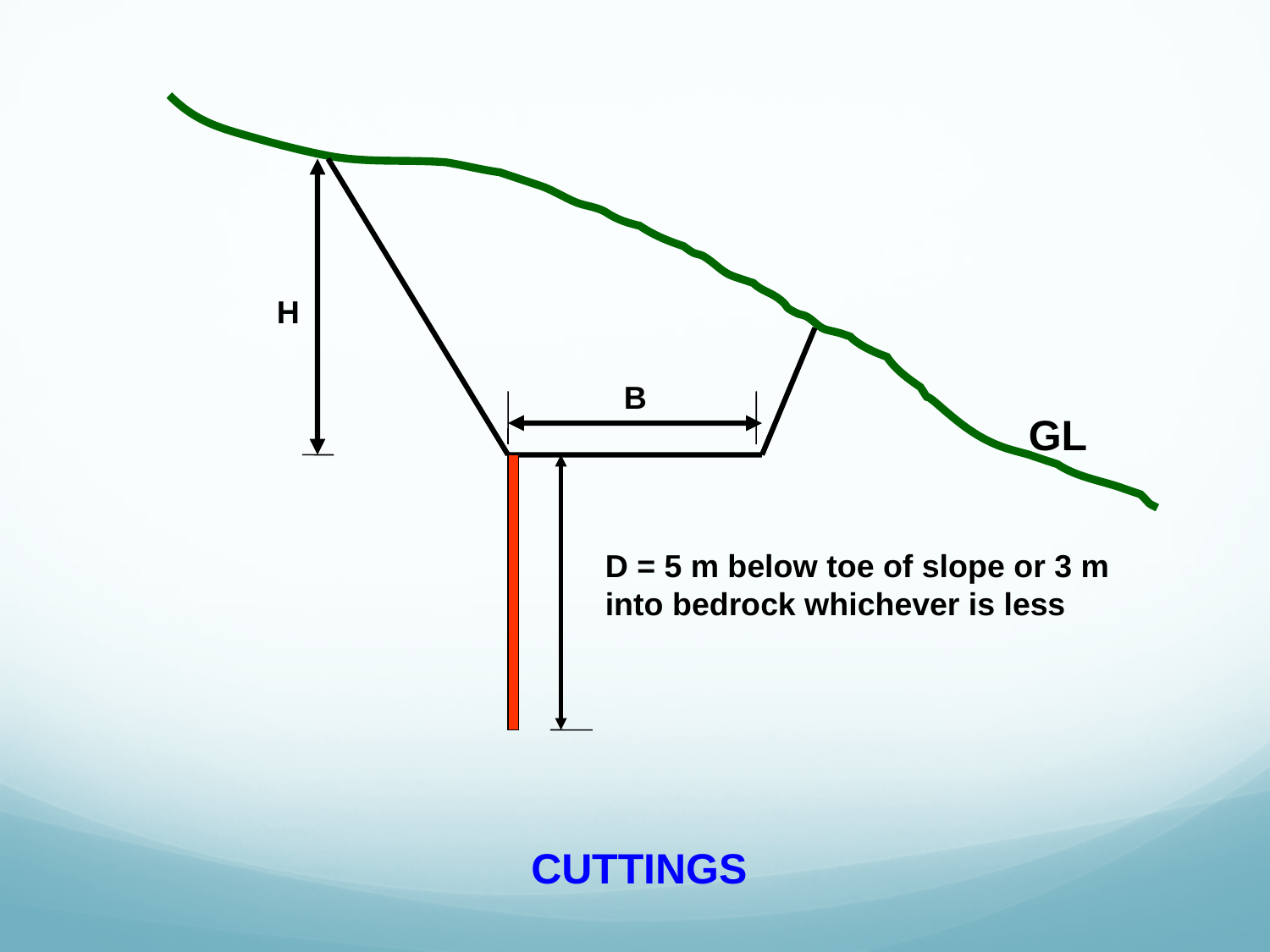

H

B

GL

D = 5 m below toe of slope or 3 m into bedrock whichever is less

CUTTINGS